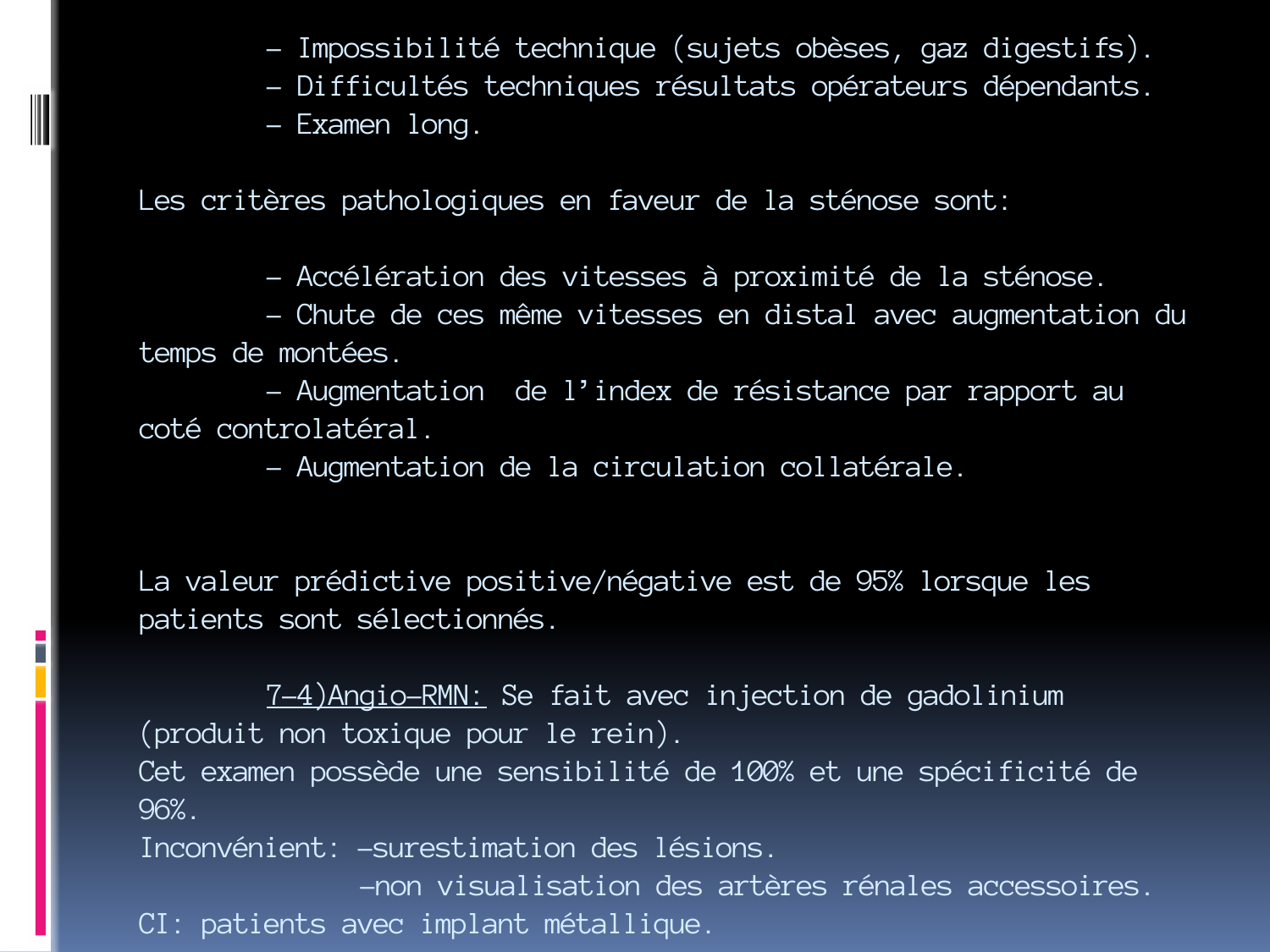

# - Impossibilité technique (sujets obèses, gaz digestifs). - Difficultés techniques résultats opérateurs dépendants. - Examen long. Les critères pathologiques en faveur de la sténose sont: - Accélération des vitesses à proximité de la sténose. - Chute de ces même vitesses en distal avec augmentation du temps de montées. - Augmentation  de l’index de résistance par rapport au coté controlatéral. - Augmentation de la circulation collatérale. La valeur prédictive positive/négative est de 95% lorsque les patients sont sélectionnés. 7-4)Angio-RMN: Se fait avec injection de gadolinium (produit non toxique pour le rein). Cet examen possède une sensibilité de 100% et une spécificité de 96%. Inconvénient: -surestimation des lésions. -non visualisation des artères rénales accessoires. CI: patients avec implant métallique.